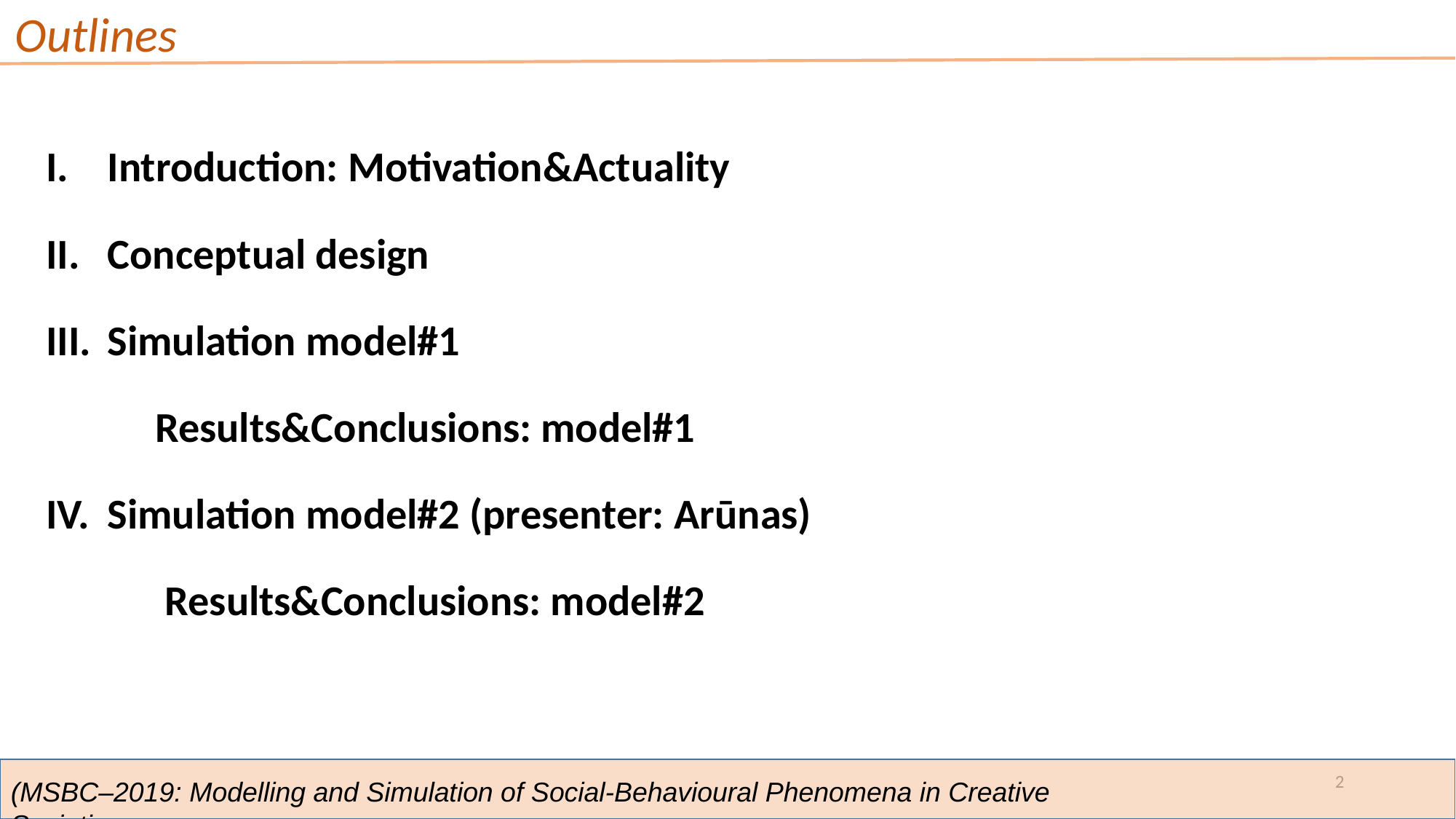

# Outlines
Introduction: Motivation&Actuality
Conceptual design
Simulation model#1
	Results&Conclusions: model#1
Simulation model#2 (presenter: Arūnas)
	 Results&Conclusions: model#2

2
(MSBC–2019: Modelling and Simulation of Social-Behavioural Phenomena in Creative Societies